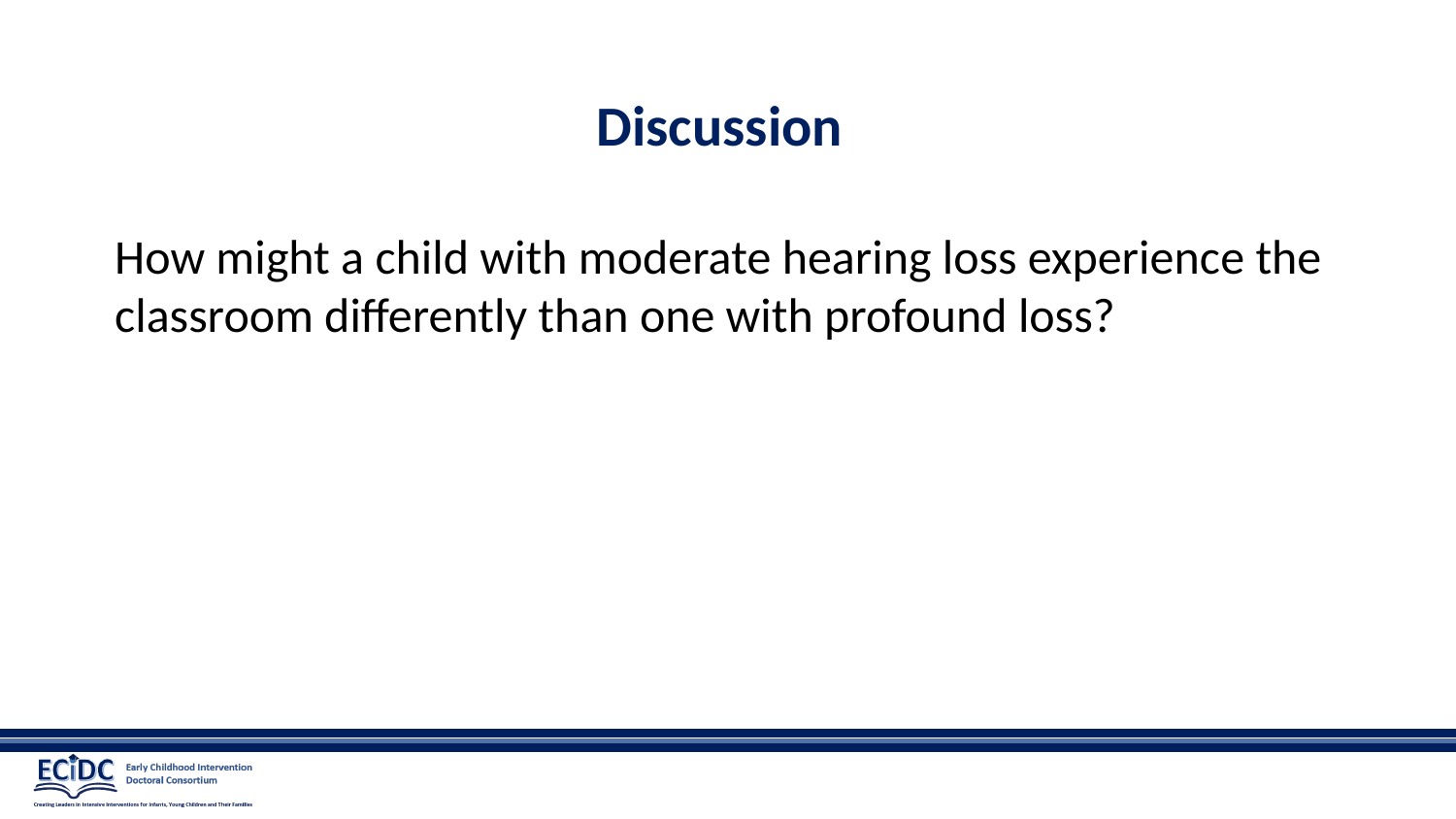

# Discussion
How might a child with moderate hearing loss experience the classroom differently than one with profound loss?